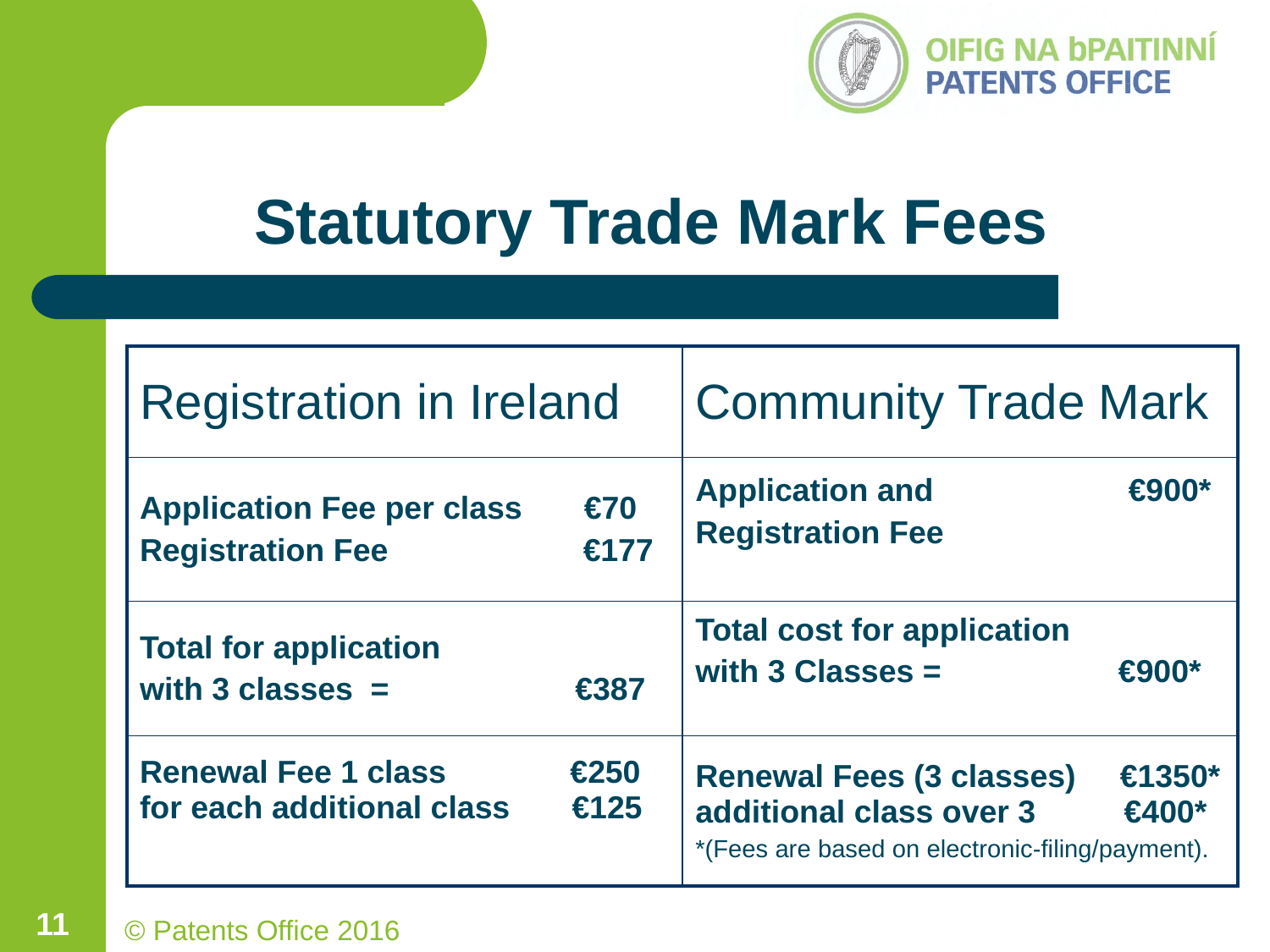

# Statutory Trade Mark Fees
| Registration in Ireland | Community Trade Mark |
| --- | --- |
| Application Fee per class €70 Registration Fee €177 | Application and €900\* Registration Fee |
| Total for application with 3 classes = €387 | Total cost for application with 3 Classes = €900\* |
| Renewal Fee 1 class €250 for each additional class €125 | Renewal Fees (3 classes) €1350\* additional class over 3 €400\* \*(Fees are based on electronic-filing/payment). |
11